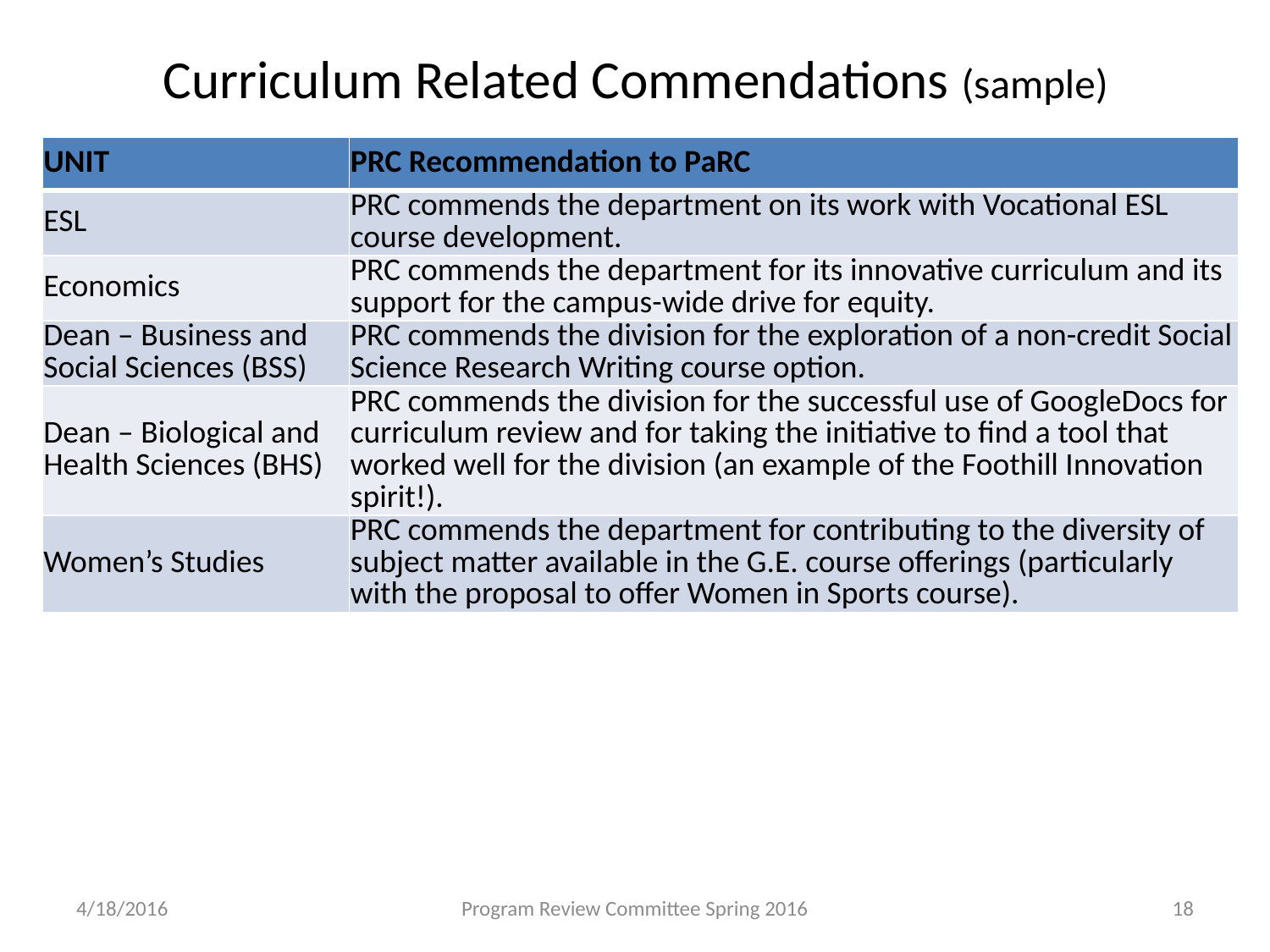

# Curriculum Related Commendations (sample)
| UNIT | PRC Recommendation to PaRC |
| --- | --- |
| ESL | PRC commends the department on its work with Vocational ESL course development. |
| Economics | PRC commends the department for its innovative curriculum and its support for the campus-wide drive for equity. |
| Dean – Business and Social Sciences (BSS) | PRC commends the division for the exploration of a non-credit Social Science Research Writing course option. |
| Dean – Biological and Health Sciences (BHS) | PRC commends the division for the successful use of GoogleDocs for curriculum review and for taking the initiative to find a tool that worked well for the division (an example of the Foothill Innovation spirit!). |
| Women’s Studies | PRC commends the department for contributing to the diversity of subject matter available in the G.E. course offerings (particularly with the proposal to offer Women in Sports course). |
4/18/2016
Program Review Committee Spring 2016
18